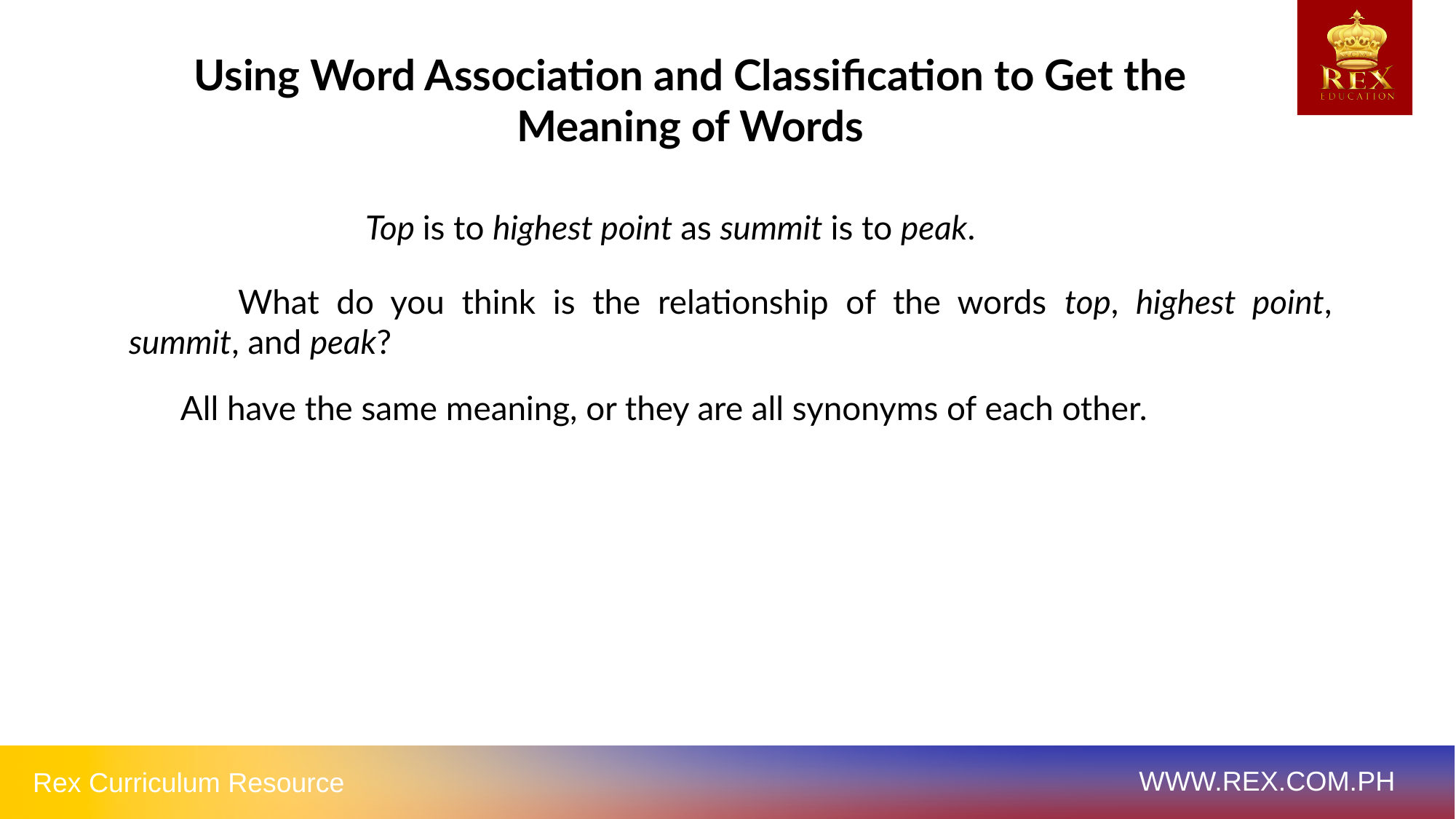

Using Word Association and Classification to Get the Meaning of Words
Top is to highest point as summit is to peak.
	What do you think is the relationship of the words top, highest point, summit, and peak?
 All have the same meaning, or they are all synonyms of each other.